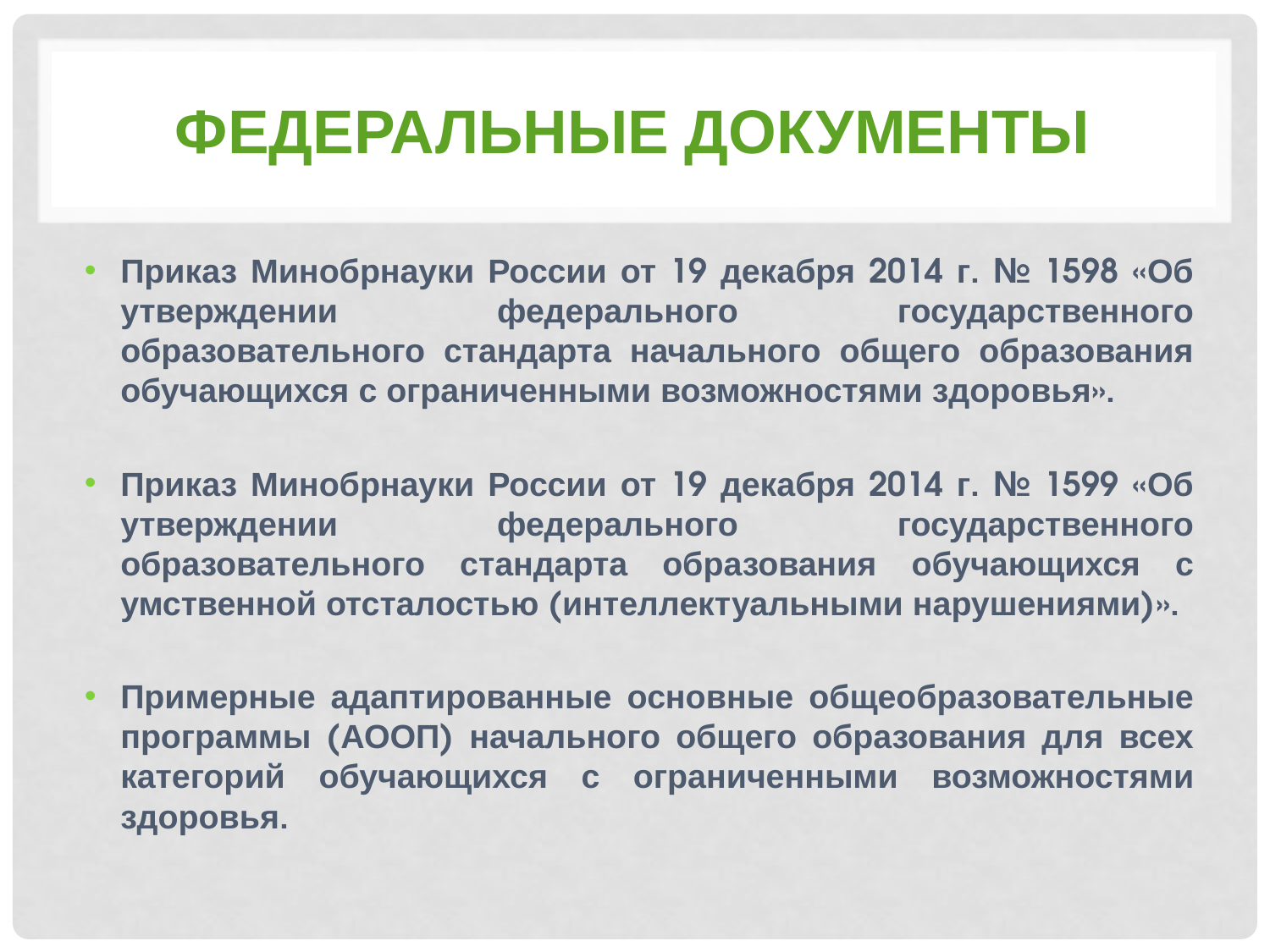

# Федеральные документы
Приказ Минобрнауки России от 19 декабря 2014 г. № 1598 «Об утверждении федерального государственного образовательного стандарта начального общего образования обучающихся с ограниченными возможностями здоровья».

Приказ Минобрнауки России от 19 декабря 2014 г. № 1599 «Об утверждении федерального государственного образовательного стандарта образования обучающихся с умственной отсталостью (интеллектуальными нарушениями)».

Примерные адаптированные основные общеобразовательные программы (АООП) начального общего образования для всех категорий обучающихся с ограниченными возможностями здоровья.